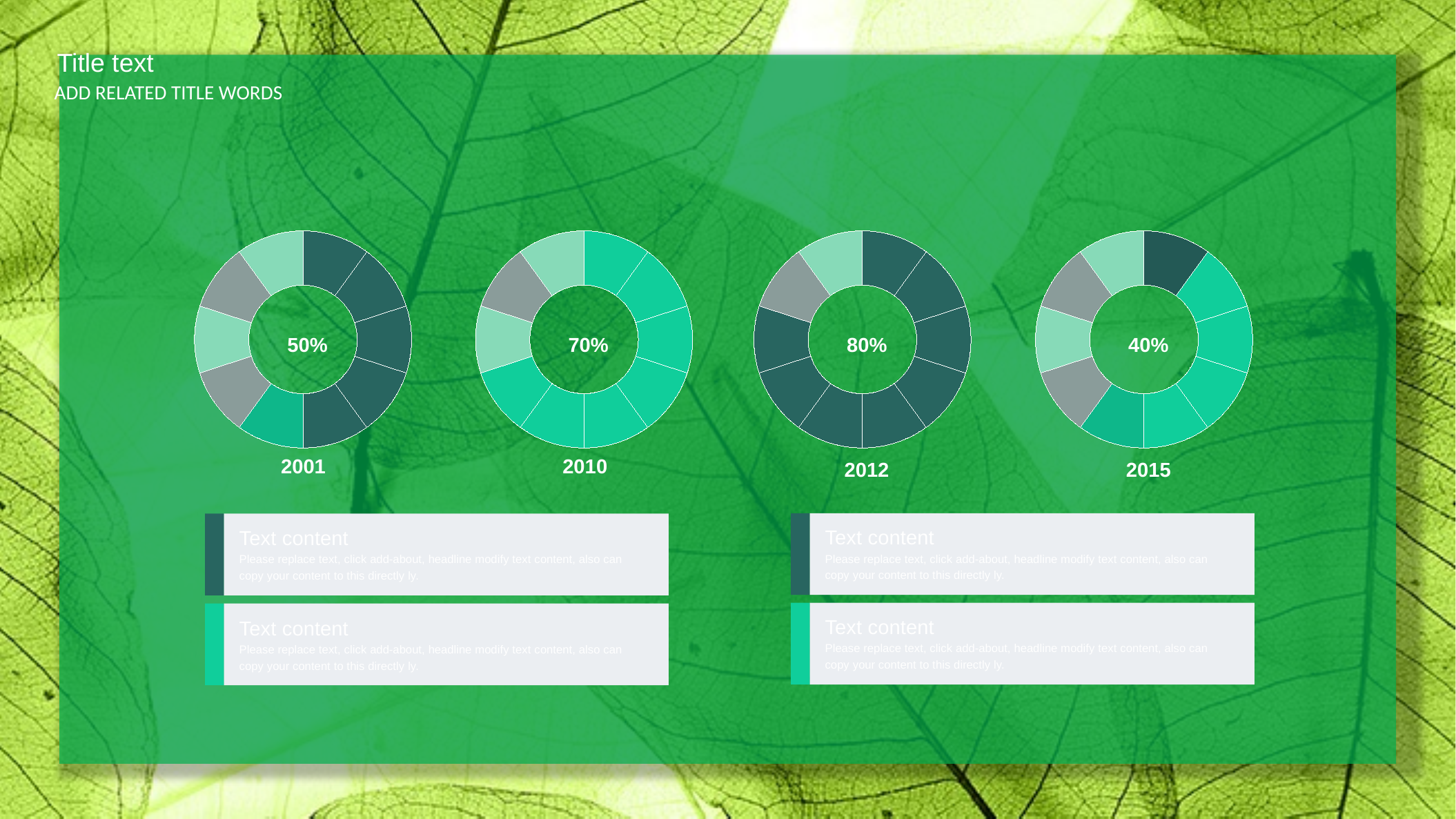

Title text
ADD RELATED TITLE WORDS

### Chart

| Category |  |
|---|---|

### Chart

| Category |  |
|---|---|

### Chart

| Category |  |
|---|---|

### Chart

| Category |  |
|---|---|
50%
70%
80%
40%
2001
2010
2012
2015

Text content
Please replace text, click add-about, headline modify text content, also can copy your content to this directly ly.
Text content
Please replace text, click add-about, headline modify text content, also can copy your content to this directly ly.

Text content
Please replace text, click add-about, headline modify text content, also can copy your content to this directly ly.
Text content
Please replace text, click add-about, headline modify text content, also can copy your content to this directly ly.